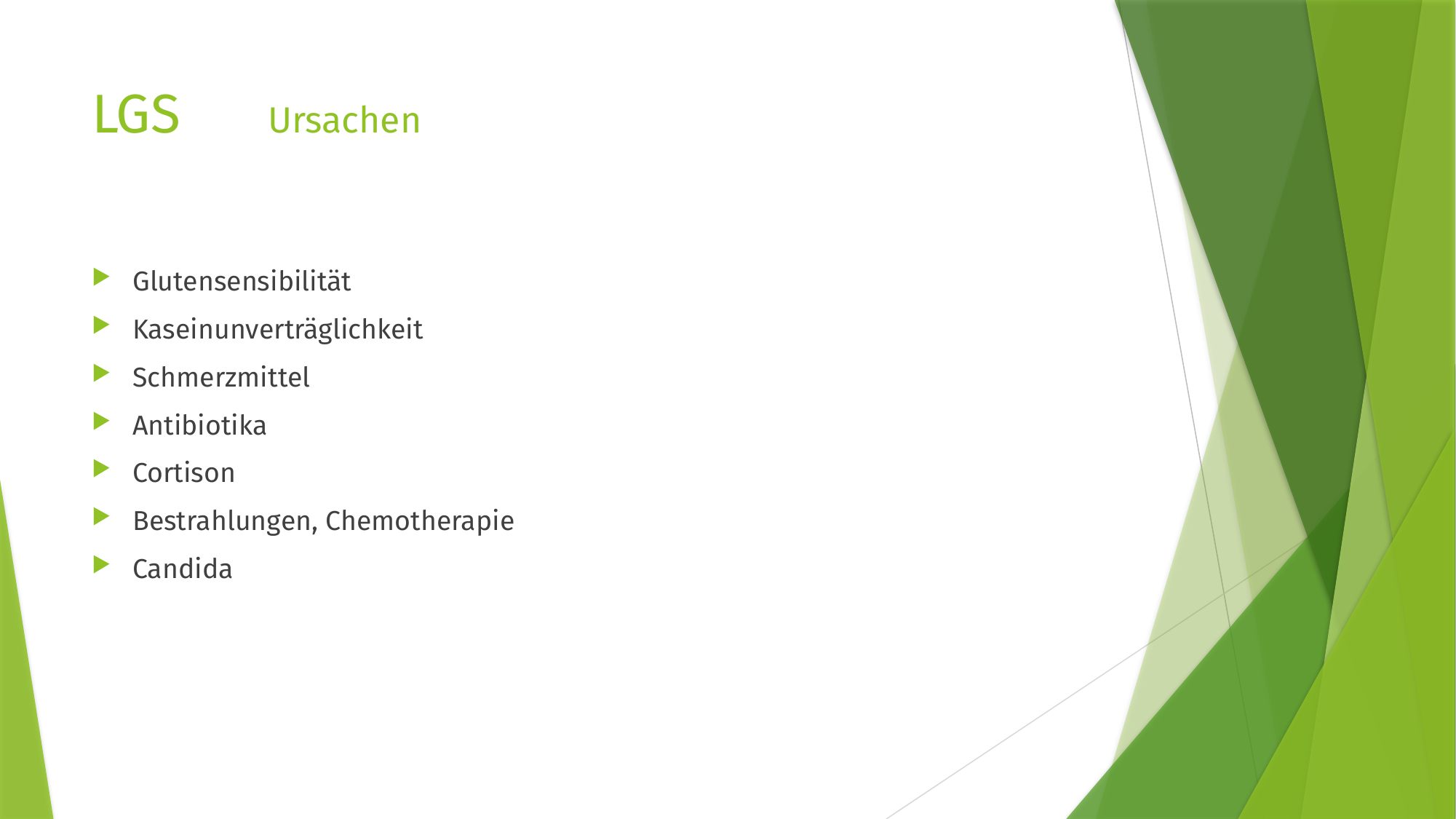

# LGS      Ursachen
Glutensensibilität
Kaseinunverträglichkeit
Schmerzmittel
Antibiotika
Cortison
Bestrahlungen, Chemotherapie
Candida